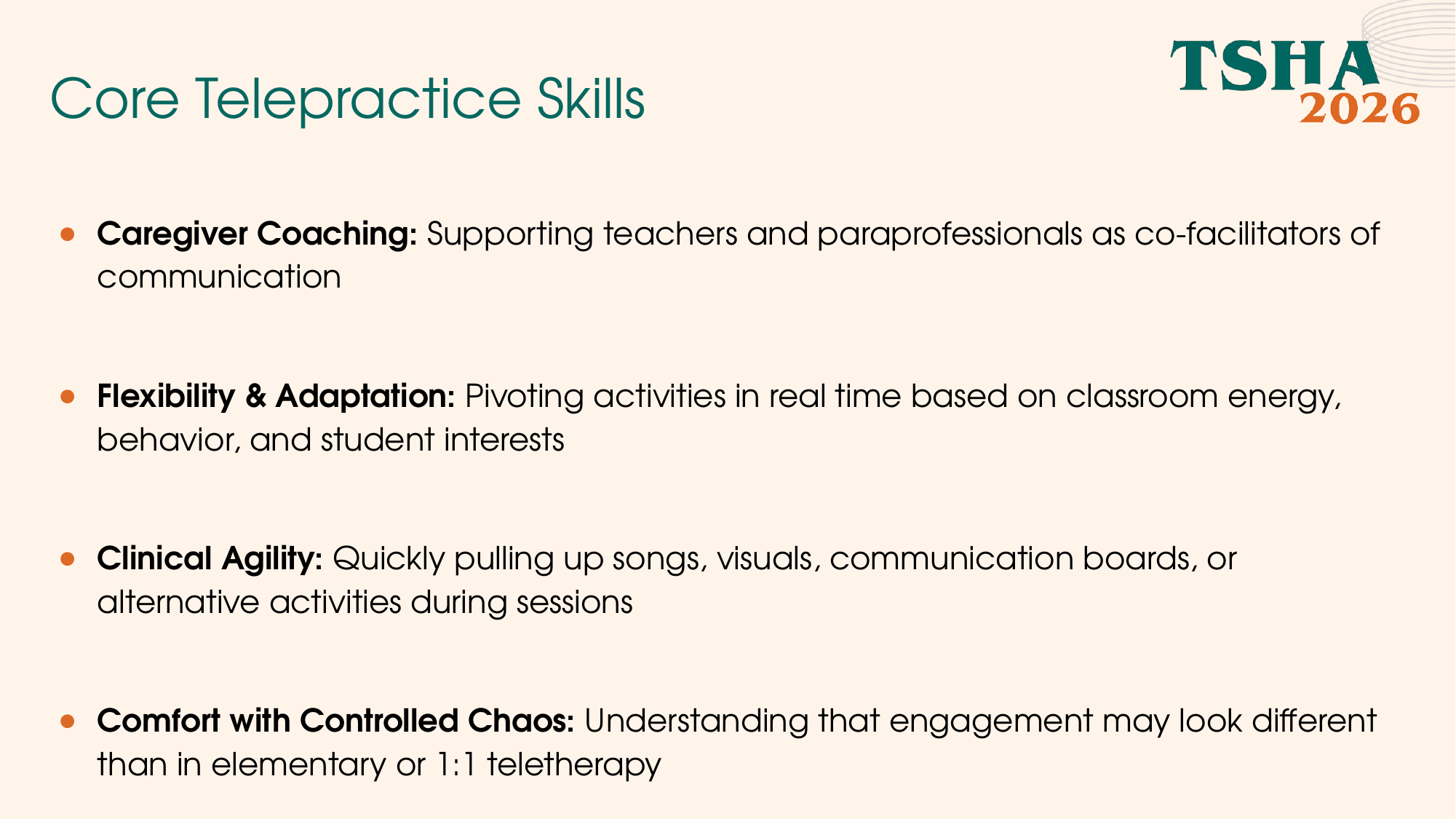

# Core Telepractice Skills
Caregiver Coaching: Supporting teachers and paraprofessionals as co-facilitators of communication

Flexibility & Adaptation: Pivoting activities in real time based on classroom energy, behavior, and student interests

Clinical Agility: Quickly pulling up songs, visuals, communication boards, or alternative activities during sessions

Comfort with Controlled Chaos: Understanding that engagement may look different than in elementary or 1:1 teletherapy